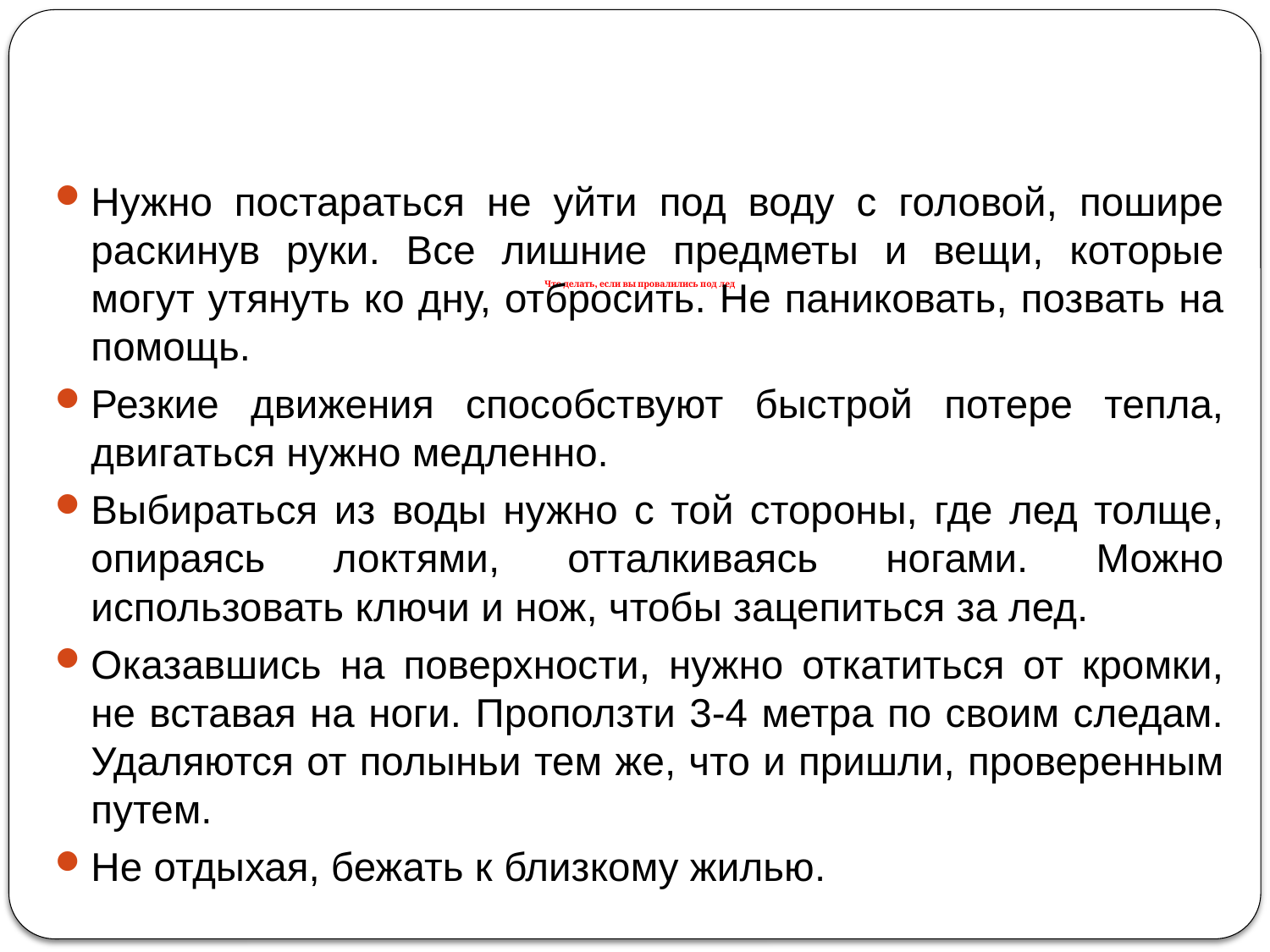

# Что делать, если вы провалились под лед
Нужно постараться не уйти под воду с головой, пошире раскинув руки. Все лишние предметы и вещи, которые могут утянуть ко дну, отбросить. Не паниковать, позвать на помощь.
Резкие движения способствуют быстрой потере тепла, двигаться нужно медленно.
Выбираться из воды нужно с той стороны, где лед толще, опираясь локтями, отталкиваясь ногами. Можно использовать ключи и нож, чтобы зацепиться за лед.
Оказавшись на поверхности, нужно откатиться от кромки, не вставая на ноги. Проползти 3-4 метра по своим следам. Удаляются от полыньи тем же, что и пришли, проверенным путем.
Не отдыхая, бежать к близкому жилью.